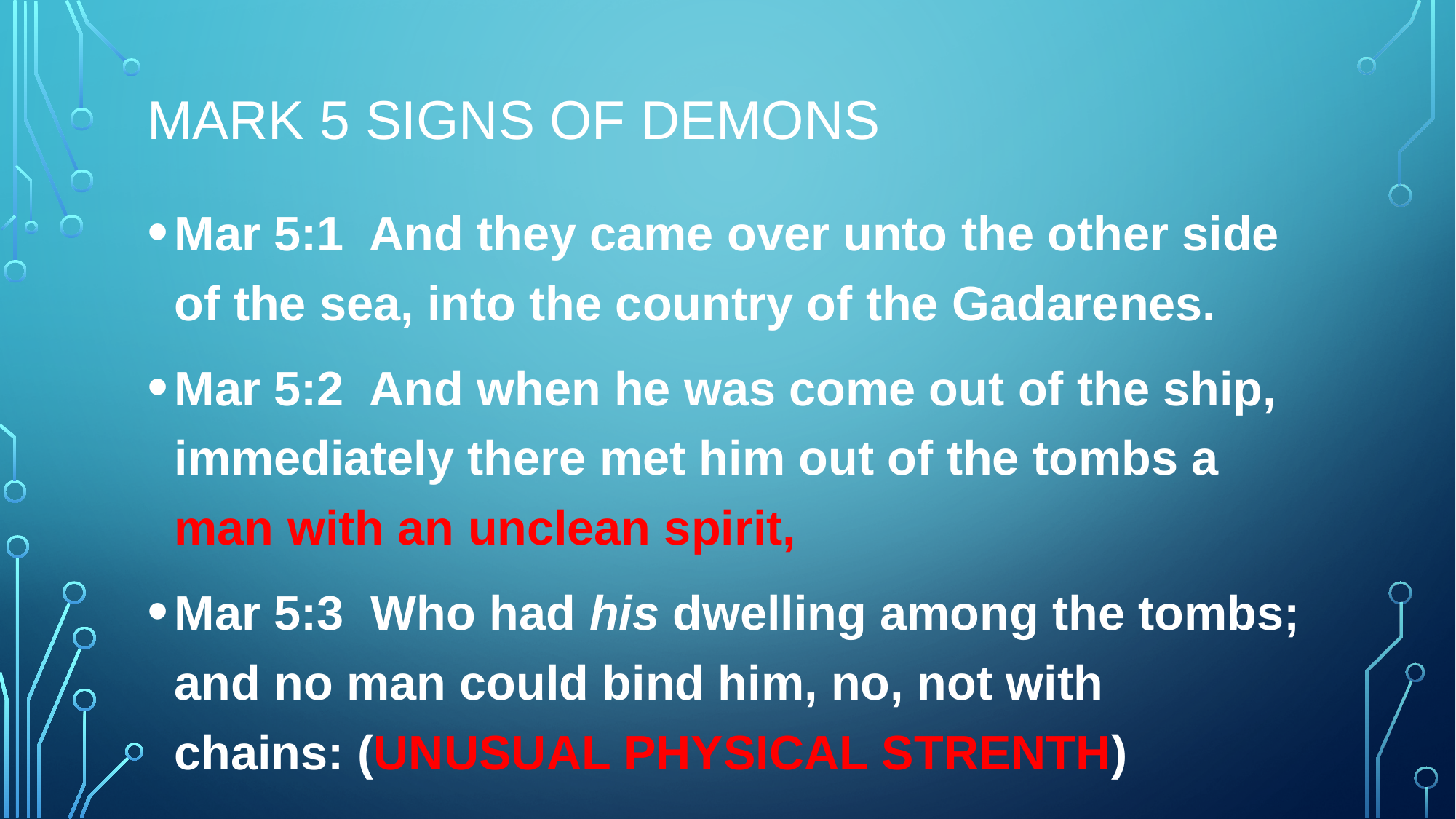

# MARK 5 SIGNS OF DEMONS
Mar 5:1  And they came over unto the other side of the sea, into the country of the Gadarenes.
Mar 5:2  And when he was come out of the ship, immediately there met him out of the tombs a man with an unclean spirit,
Mar 5:3  Who had his dwelling among the tombs; and no man could bind him, no, not with chains: (UNUSUAL PHYSICAL STRENTH)